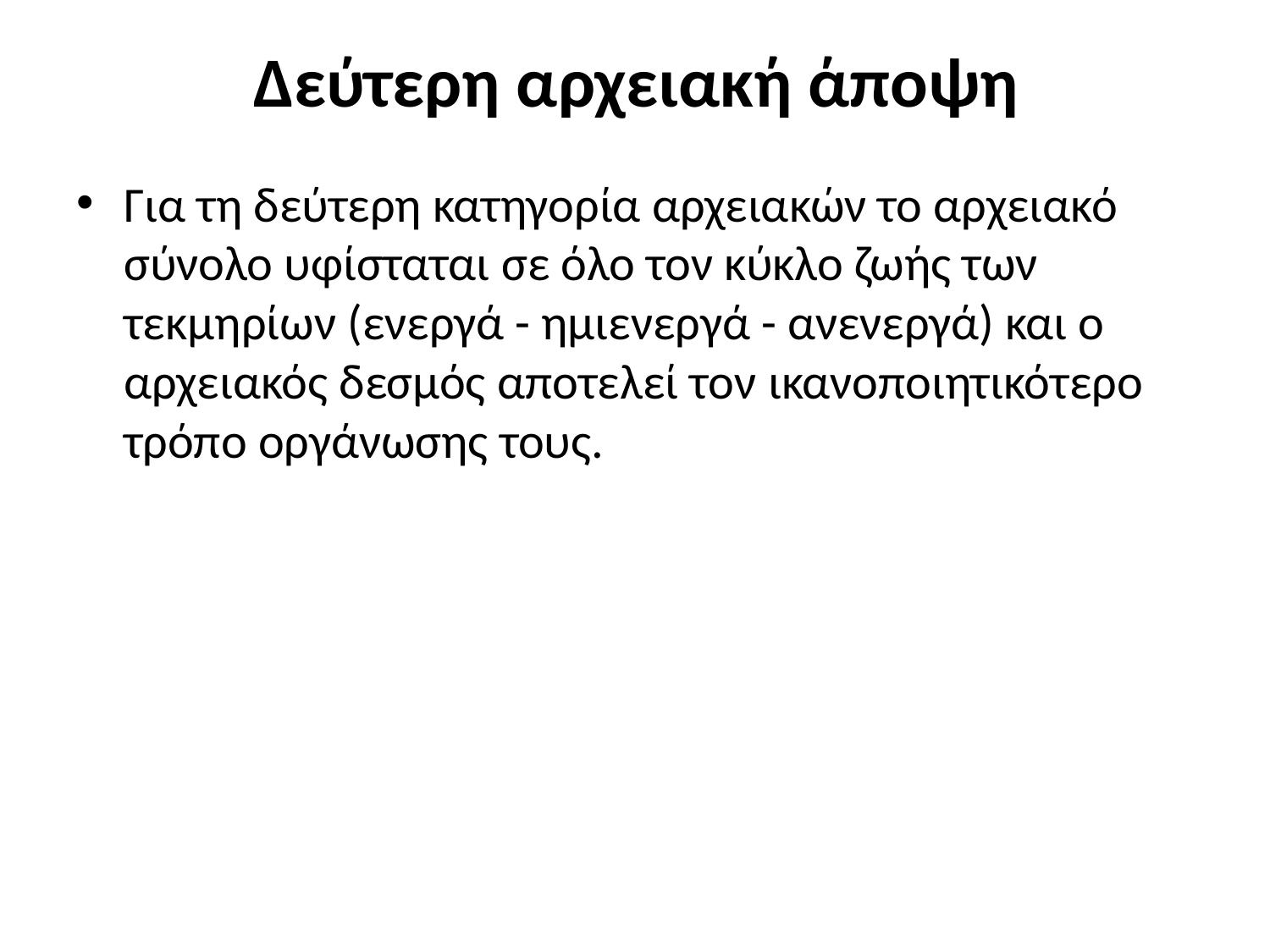

# Δεύτερη αρχειακή άποψη
Για τη δεύτερη κατηγορία αρχειακών το αρχειακό σύνολο υφίσταται σε όλο τον κύκλο ζωής των τεκμηρίων (ενεργά - ημιενεργά - ανενεργά) και ο αρχειακός δεσμός αποτελεί τον ικανοποιητικότερο τρόπο οργάνωσης τους.